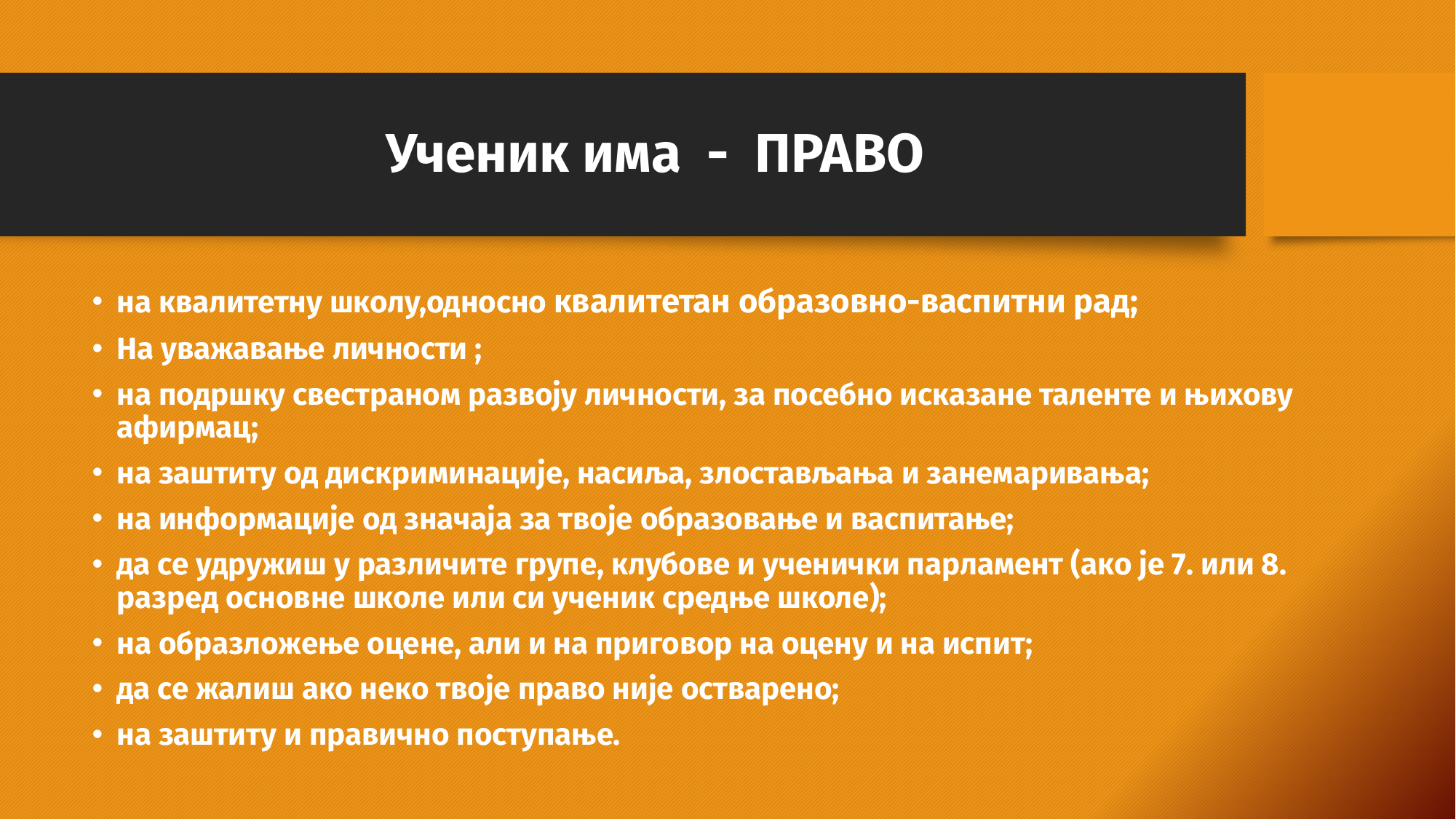

# Ученик има  -  ПРАВО
на квалитетну школу,односно квалитетан образовно-васпитни рад;
На уважавање личности ;
на подршку свестраном развоју личности, за посебно исказане таленте и њихову афирмац;
на заштиту од дискриминације, насиља, злостављања и занемаривања;
на информације од значаја за твоје образовање и васпитање;
да се удружиш у различите групе, клубове и ученички парламент (ако је 7. или 8. разред основне школе или си ученик средње школе);
на образложење оцене, али и на приговор на оцену и на испит;
да се жалиш ако неко твоје право није остварено;
на заштиту и правично поступање.